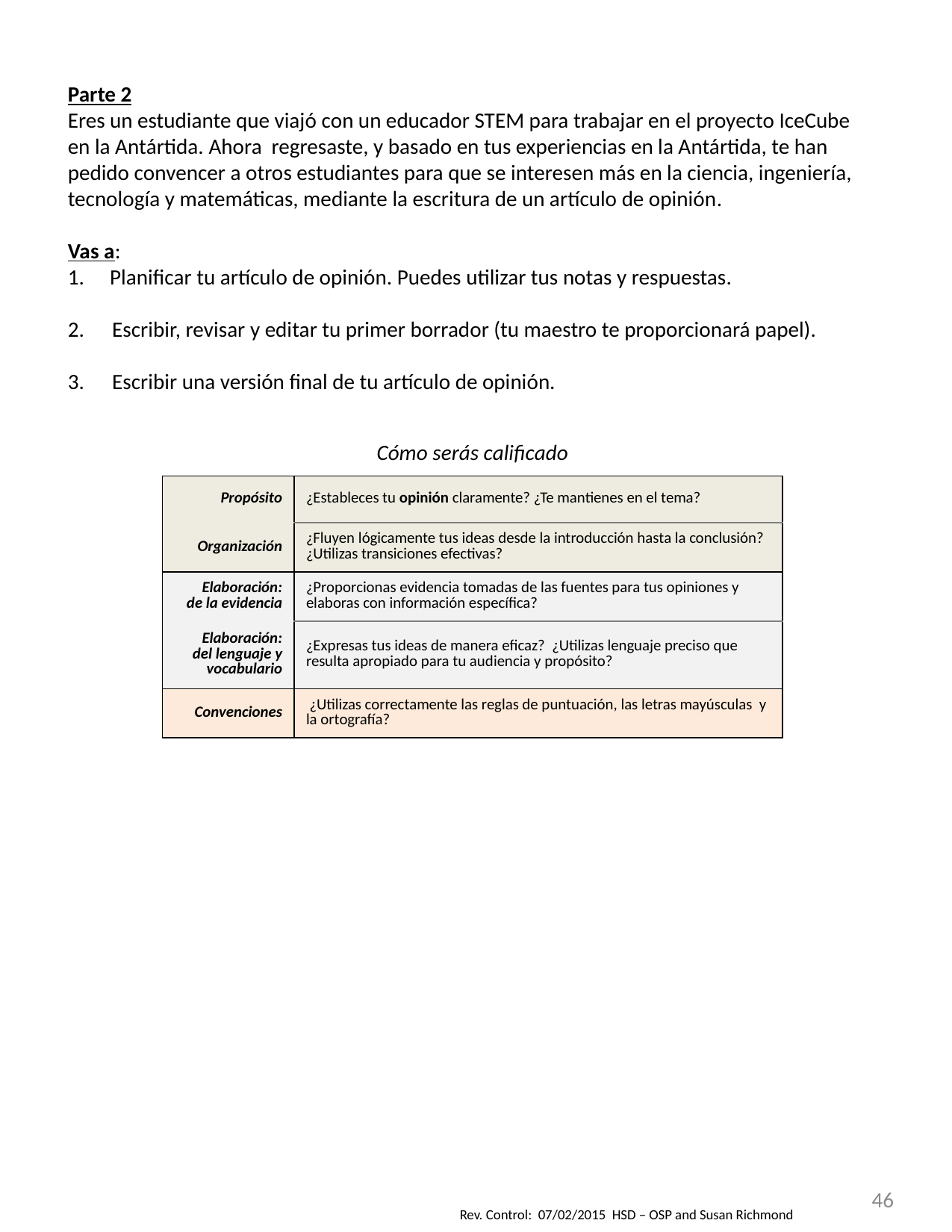

Parte 2
Eres un estudiante que viajó con un educador STEM para trabajar en el proyecto IceCube en la Antártida. Ahora  regresaste, y basado en tus experiencias en la Antártida, te han pedido convencer a otros estudiantes para que se interesen más en la ciencia, ingeniería, tecnología y matemáticas, mediante la escritura de un artículo de opinión.

Vas a:
Planificar tu artículo de opinión. Puedes utilizar tus notas y respuestas.

Escribir, revisar y editar tu primer borrador (tu maestro te proporcionará papel).

Escribir una versión final de tu artículo de opinión.

Cómo serás calificado

Cómo serás calificado

| Propósito | ¿Estableces tu opinión claramente? ¿Te mantienes en el tema? |
| --- | --- |
| Organización | ¿Fluyen lógicamente tus ideas desde la introducción hasta la conclusión? ¿Utilizas transiciones efectivas? |
| Elaboración: de la evidencia | ¿Proporcionas evidencia tomadas de las fuentes para tus opiniones y elaboras con información específica? |
| Elaboración: del lenguaje y vocabulario | ¿Expresas tus ideas de manera eficaz? ¿Utilizas lenguaje preciso que resulta apropiado para tu audiencia y propósito? |
| Convenciones | ¿Utilizas correctamente las reglas de puntuación, las letras mayúsculas y la ortografía? |
46